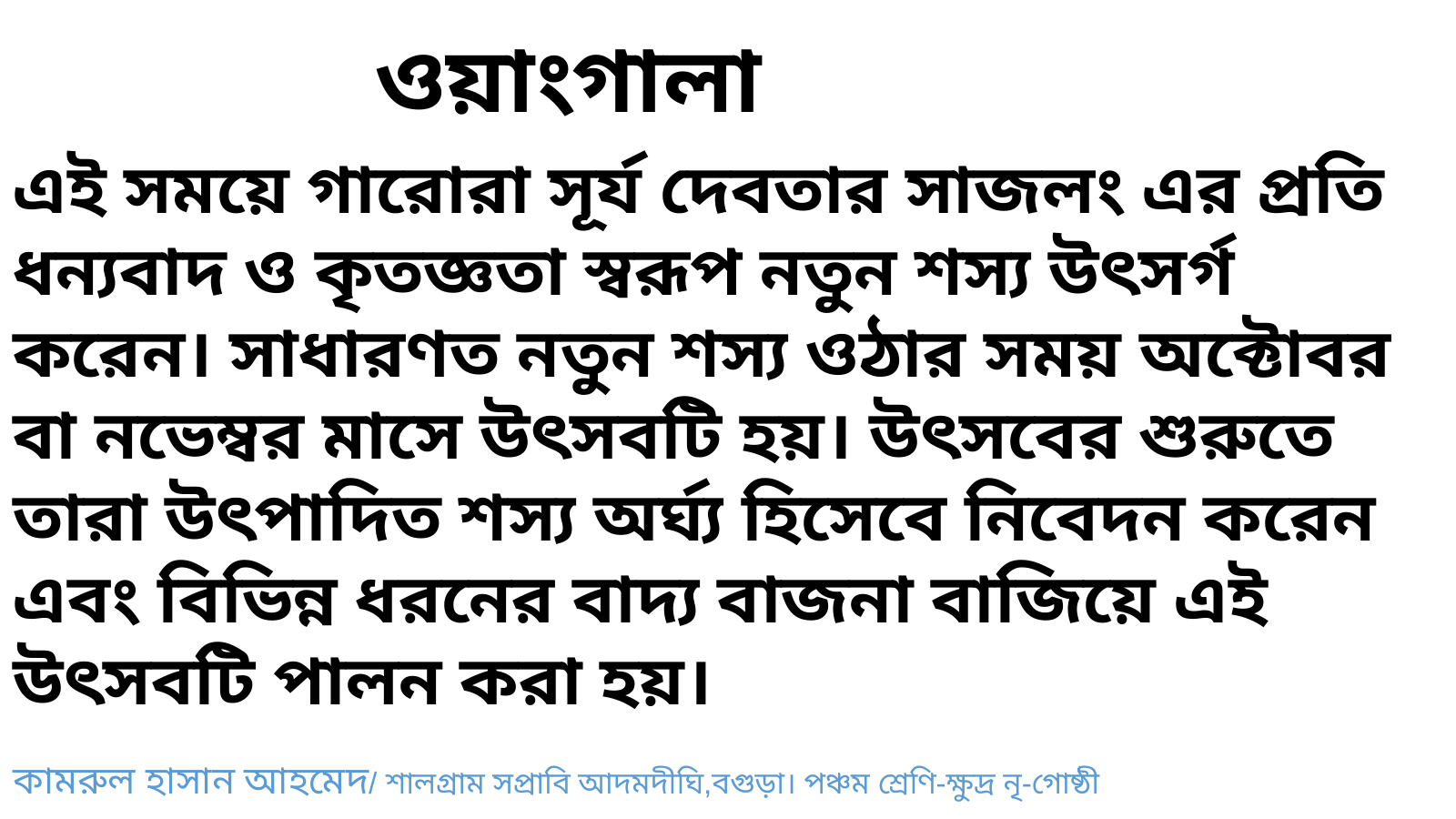

ওয়াংগালা
এই সময়ে গারোরা সূর্য দেবতার সাজলং এর প্রতি ধন্যবাদ ও কৃতজ্ঞতা স্বরূপ নতুন শস্য উৎসর্গ করেন। সাধারণত নতুন শস্য ওঠার সময় অক্টোবর বা নভেম্বর মাসে উৎসবটি হয়। উৎসবের শুরুতে তারা উৎপাদিত শস্য অর্ঘ্য হিসেবে নিবেদন করেন এবং বিভিন্ন ধরনের বাদ্য বাজনা বাজিয়ে এই উৎসবটি পালন করা হয়।